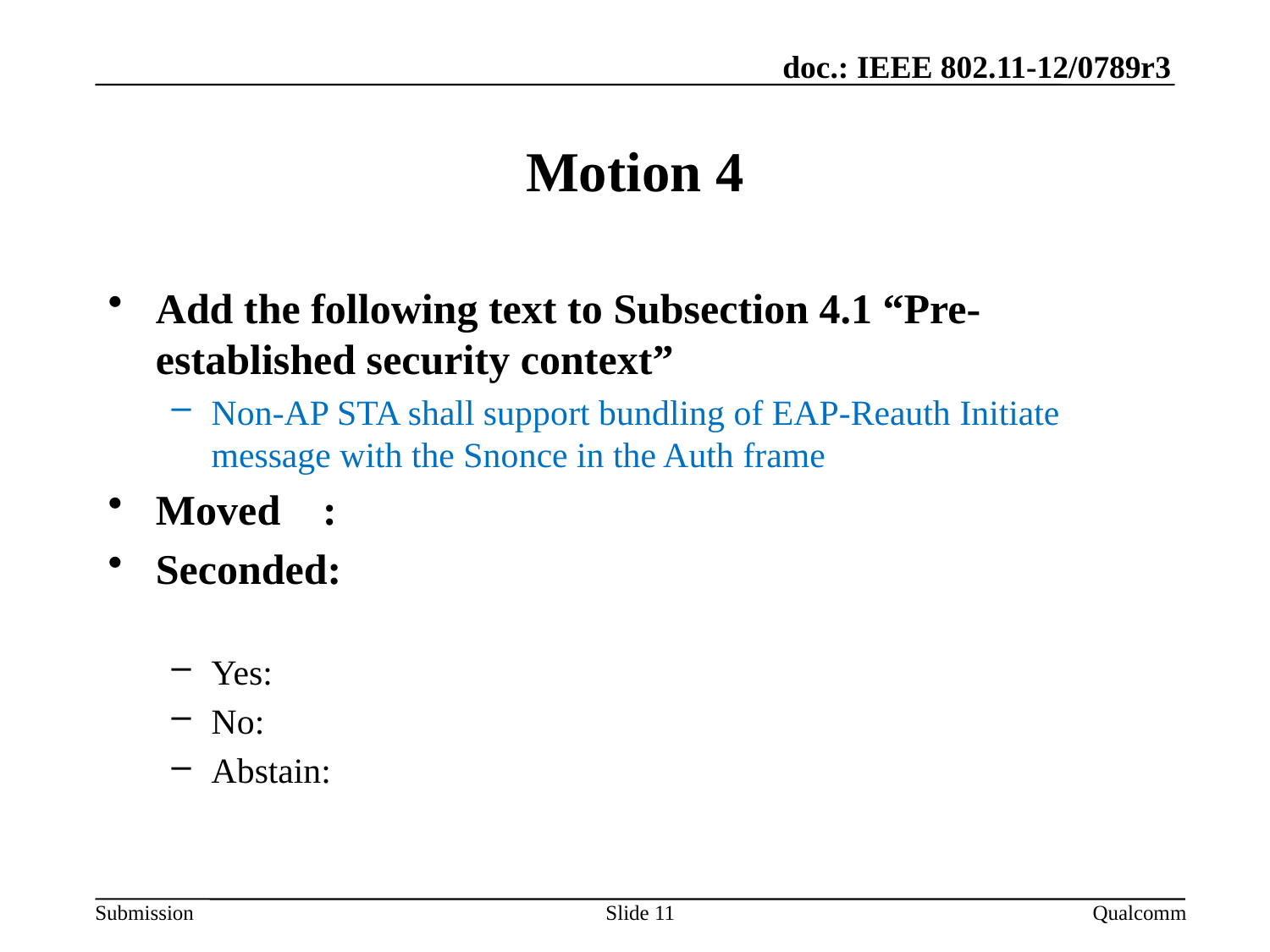

# Motion 4
Add the following text to Subsection 4.1 “Pre-established security context”
Non-AP STA shall support bundling of EAP-Reauth Initiate message with the Snonce in the Auth frame
Moved    :
Seconded:

Yes:
No:
Abstain:
Slide 11
Qualcomm